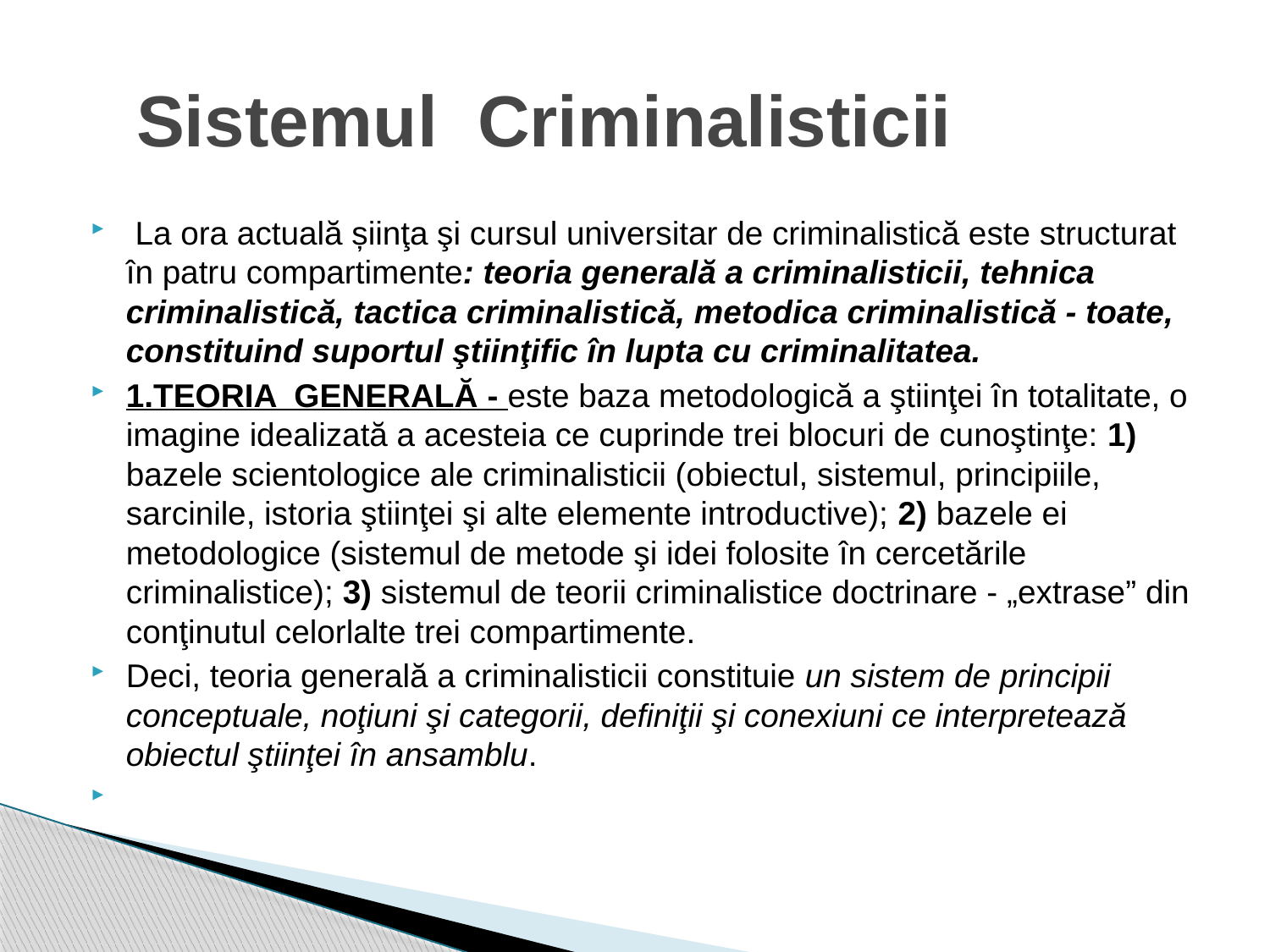

# Sistemul  Criminalisticii
 La ora actuală șiinţa şi cursul universitar de criminalistică este structurat în patru compartimente: teoria generală a criminalisticii, tehnica criminalistică, tactica criminalistică, metodica criminalistică - toate, constituind suportul ştiinţific în lupta cu criminalitatea.
1.TEORIA  GENERALĂ - este baza metodologică a ştiinţei în totalitate, o imagine idealizată a acesteia ce cuprinde trei blocuri de cunoştinţe: 1) bazele scientologice ale criminalisticii (obiectul, sistemul, principiile, sarcinile, istoria ştiinţei şi alte elemente introductive); 2) bazele ei metodologice (sistemul de metode şi idei folosite în cercetările criminalistice); 3) sistemul de teorii criminalistice doctrinare - „extrase” din conţinutul celorlalte trei compartimente.
Deci, teoria generală a criminalisticii constituie un sistem de principii conceptuale, noţiuni şi categorii, definiţii şi conexiuni ce interpretează obiectul ştiinţei în ansamblu.